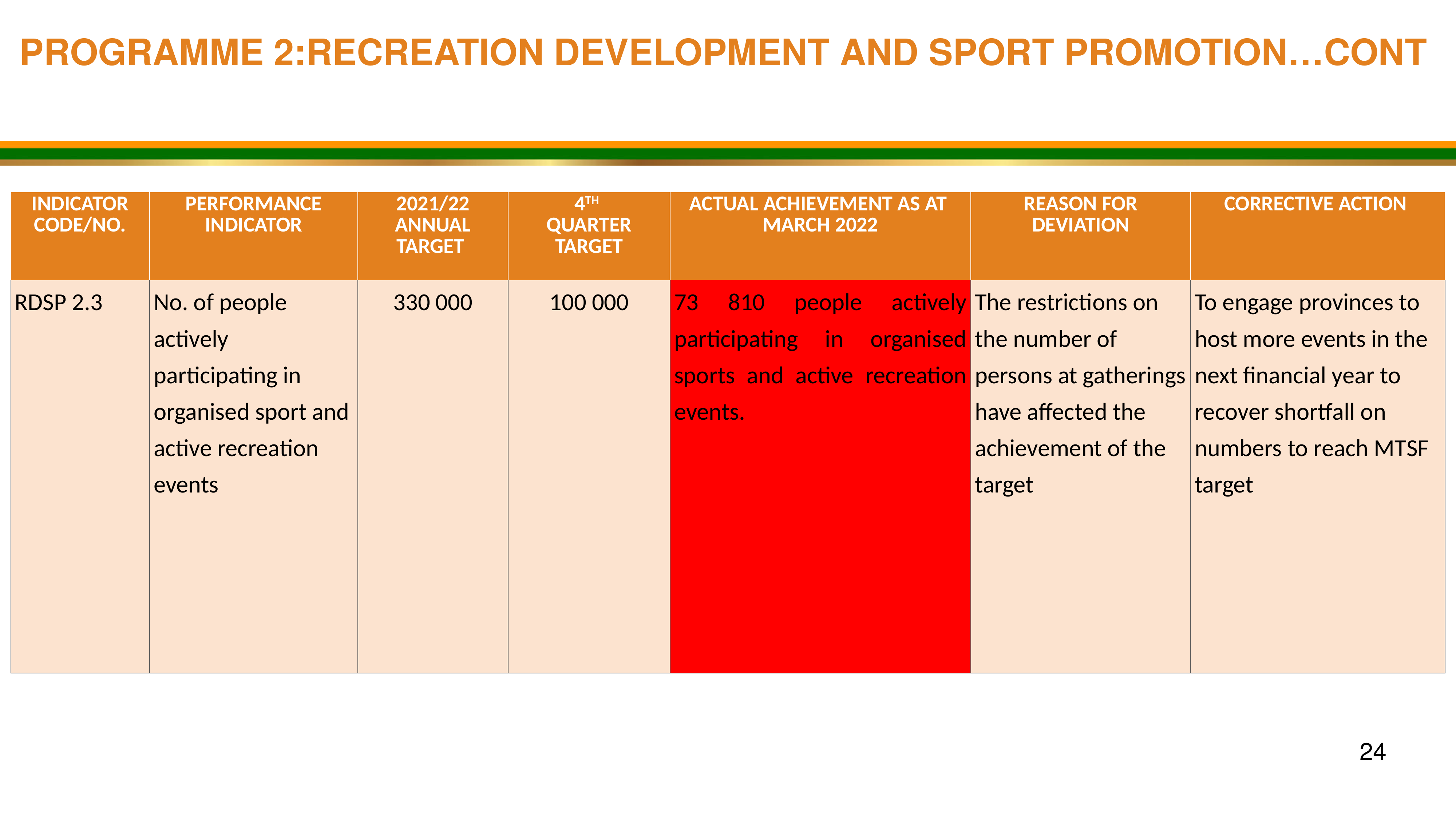

PROGRAMME 2:RECREATION DEVELOPMENT AND SPORT PROMOTION…CONT
| INDICATOR CODE/NO. | PERFORMANCE INDICATOR | 2021/22 ANNUAL TARGET | 4TH QUARTER TARGET | ACTUAL ACHIEVEMENT AS AT MARCH 2022 | REASON FOR DEVIATION | CORRECTIVE ACTION |
| --- | --- | --- | --- | --- | --- | --- |
| RDSP 2.3 | No. of people actively participating in organised sport and active recreation events | 330 000 | 100 000 | 73 810 people actively participating in organised sports and active recreation events. | The restrictions on the number of persons at gatherings have affected the achievement of the target | To engage provinces to host more events in the next financial year to recover shortfall on numbers to reach MTSF target |
24